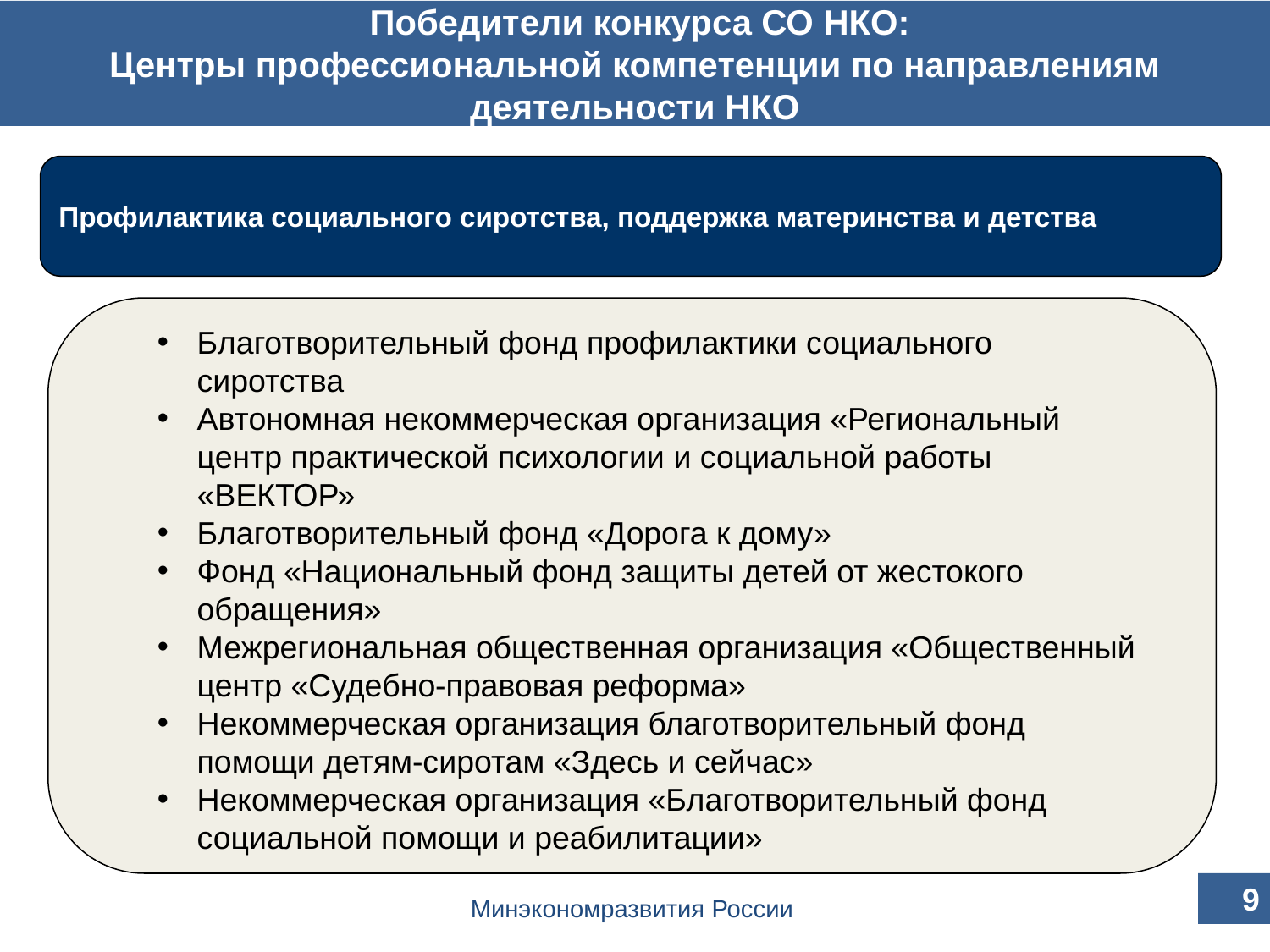

Победители конкурса СО НКО:
Центры профессиональной компетенции по направлениям деятельности НКО

Профилактика социального сиротства, поддержка материнства и детства

Благотворительный фонд профилактики социального сиротства
Автономная некоммерческая организация «Региональный центр практической психологии и социальной работы «ВЕКТОР»
Благотворительный фонд «Дорога к дому»
Фонд «Национальный фонд защиты детей от жестокого обращения»
Межрегиональная общественная организация «Общественный центр «Судебно-правовая реформа»
Некоммерческая организация благотворительный фонд помощи детям-сиротам «Здесь и сейчас»
Некоммерческая организация «Благотворительный фонд социальной помощи и реабилитации»
9
Минэкономразвития России